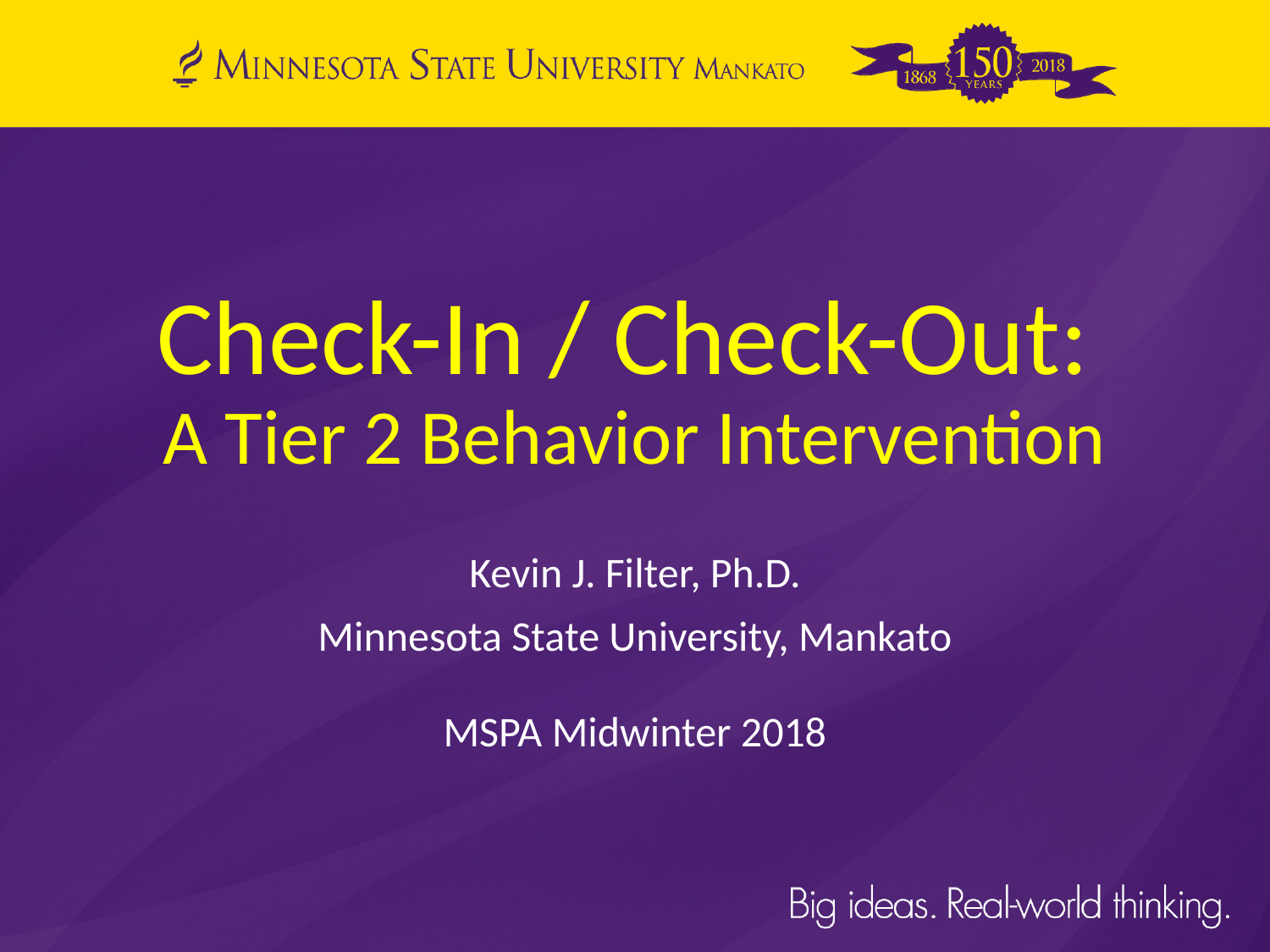

# Check-In / Check-Out: A Tier 2 Behavior Intervention
Kevin J. Filter, Ph.D.
Minnesota State University, Mankato

MSPA Midwinter 2018